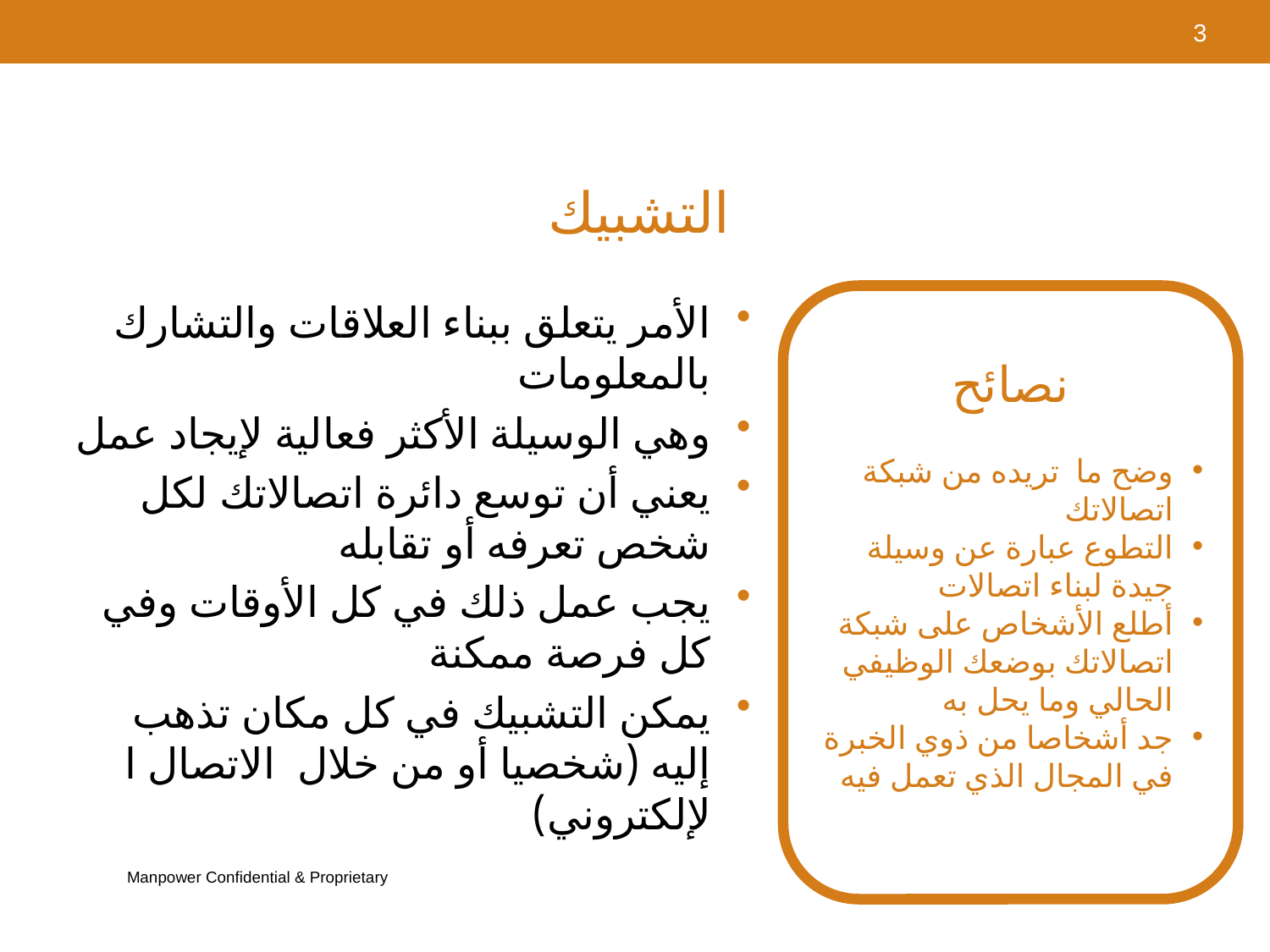

3
التشبيك
نصائح

وضح ما  تريده من شبكة اتصالاتك
التطوع عبارة عن وسيلة جيدة لبناء اتصالات
أطلع الأشخاص على شبكة اتصالاتك بوضعك الوظيفي الحالي وما يحل به
جد أشخاصا من ذوي الخبرة في المجال الذي تعمل فيه

الأمر يتعلق ببناء العلاقات والتشارك بالمعلومات
وهي الوسيلة الأكثر فعالية لإيجاد عمل
يعني أن توسع دائرة اتصالاتك لكل شخص تعرفه أو تقابله
يجب عمل ذلك في كل الأوقات وفي كل فرصة ممكنة
يمكن التشبيك في كل مكان تذهب إليه (شخصيا أو من خلال  الاتصال ا لإلكتروني)